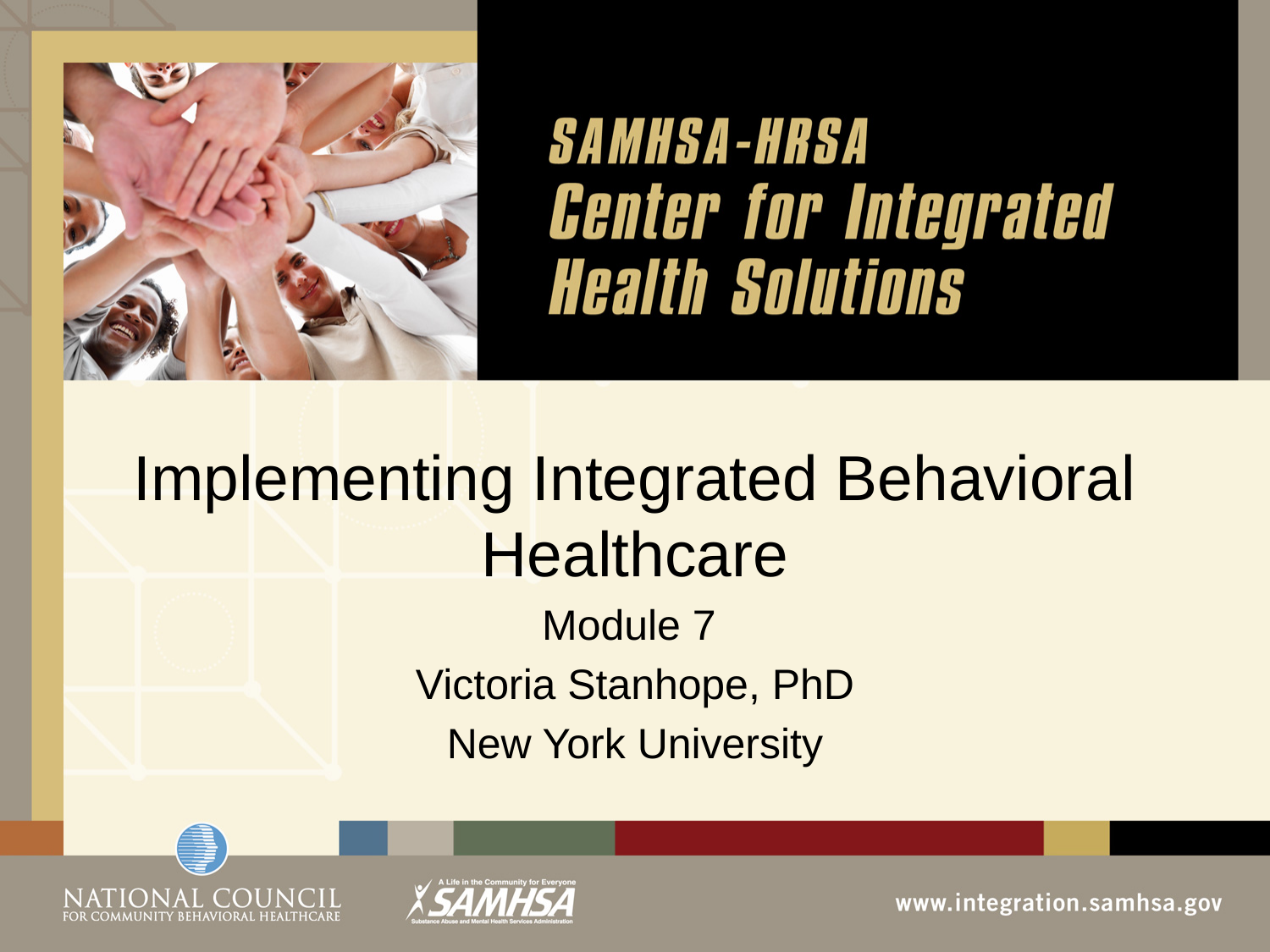

# Implementing Integrated Behavioral Healthcare
Module 7
Victoria Stanhope, PhD
New York University